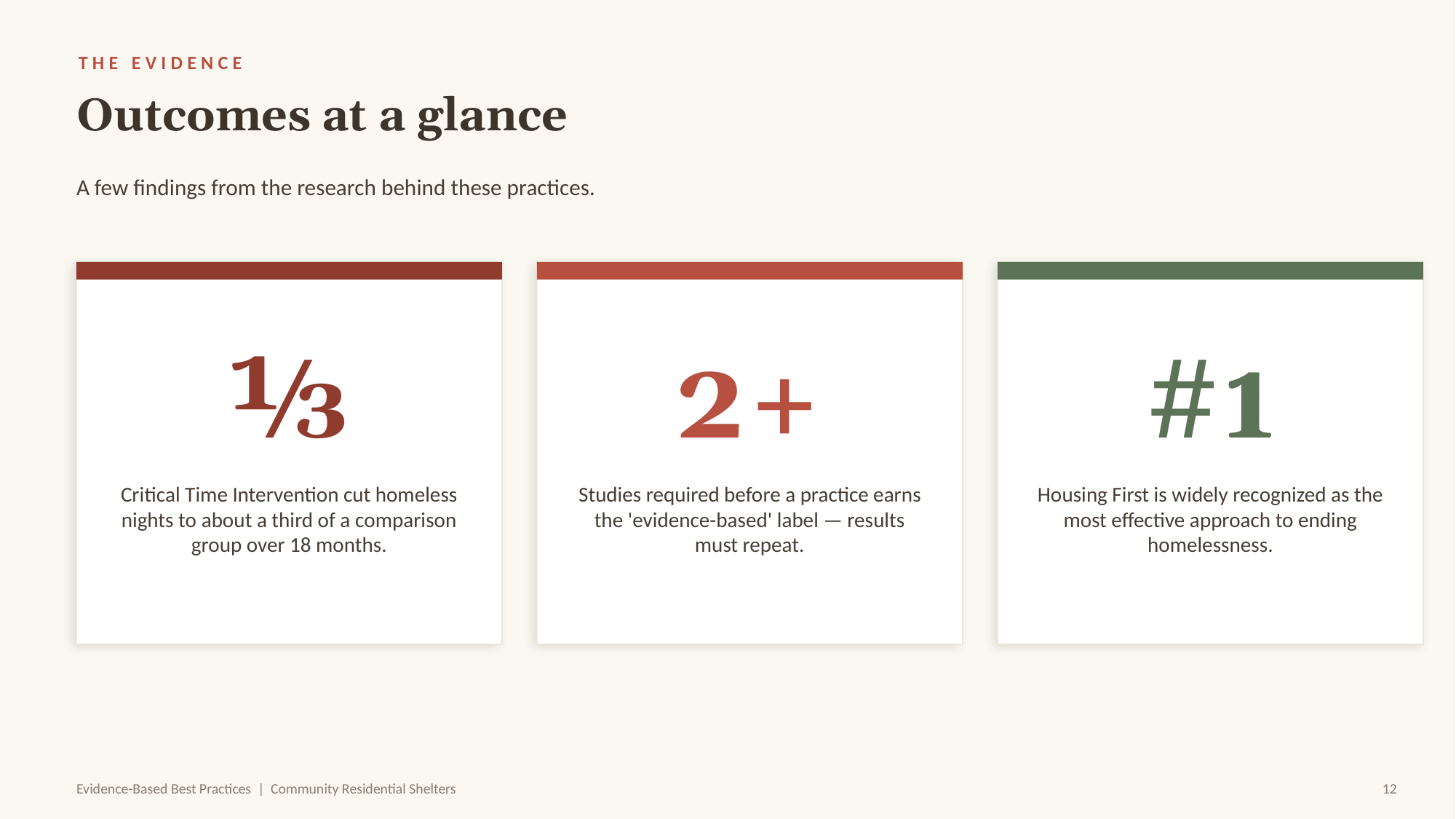

THE EVIDENCE
Outcomes at a glance
A few findings from the research behind these practices.

⅓
2+
#1
Critical Time Intervention cut homeless nights to about a third of a comparison group over 18 months.
Studies required before a practice earns the 'evidence-based' label — results must repeat.
Housing First is widely recognized as the most effective approach to ending homelessness.
Evidence-Based Best Practices  |  Community Residential Shelters
12